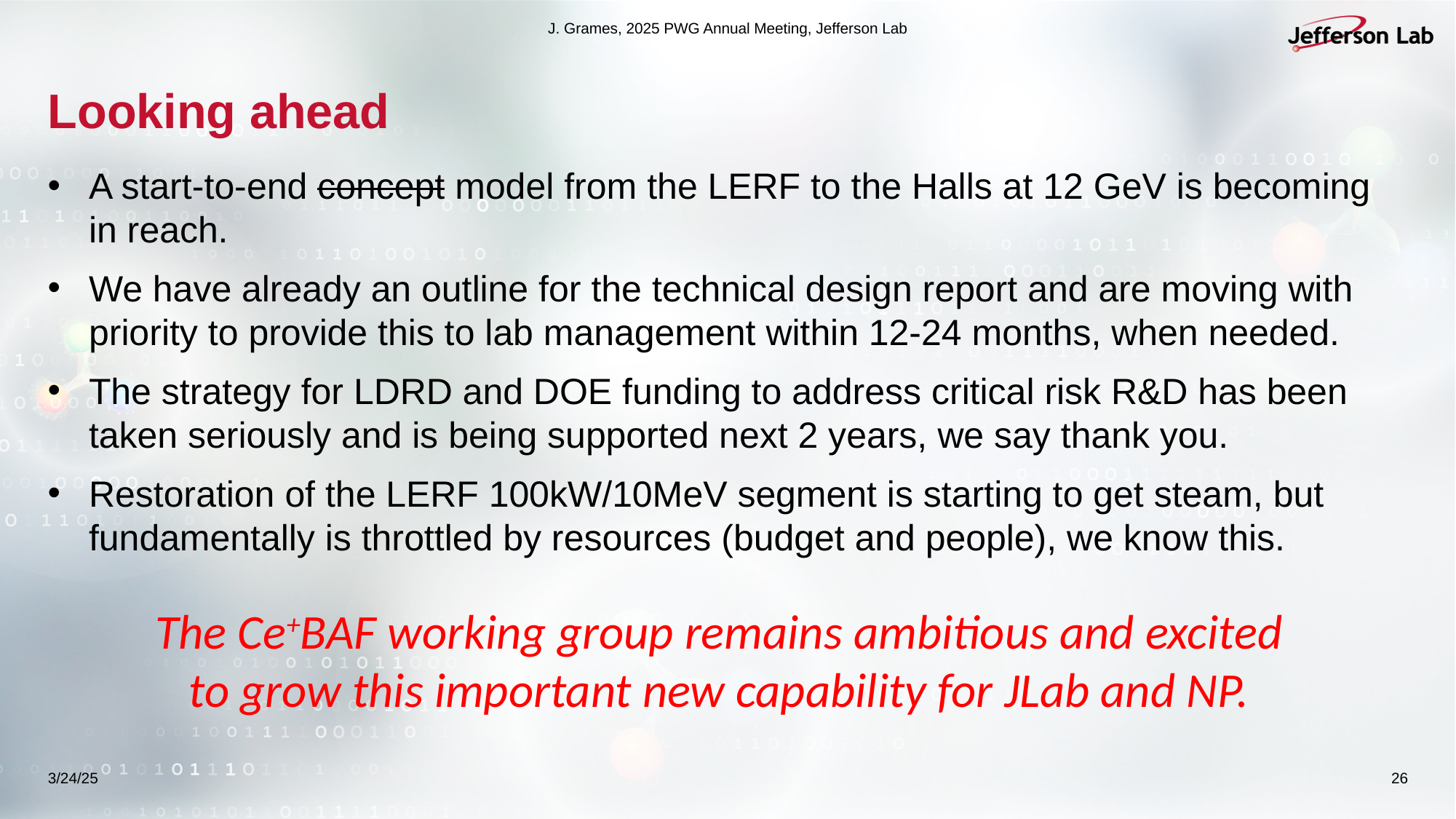

J. Grames, 2025 PWG Annual Meeting, Jefferson Lab
# Looking ahead
A start-to-end concept model from the LERF to the Halls at 12 GeV is becoming in reach.
We have already an outline for the technical design report and are moving with priority to provide this to lab management within 12-24 months, when needed.
The strategy for LDRD and DOE funding to address critical risk R&D has been taken seriously and is being supported next 2 years, we say thank you.
Restoration of the LERF 100kW/10MeV segment is starting to get steam, but fundamentally is throttled by resources (budget and people), we know this.
The Ce+BAF working group remains ambitious and excited to grow this important new capability for JLab and NP.
3/24/25
26